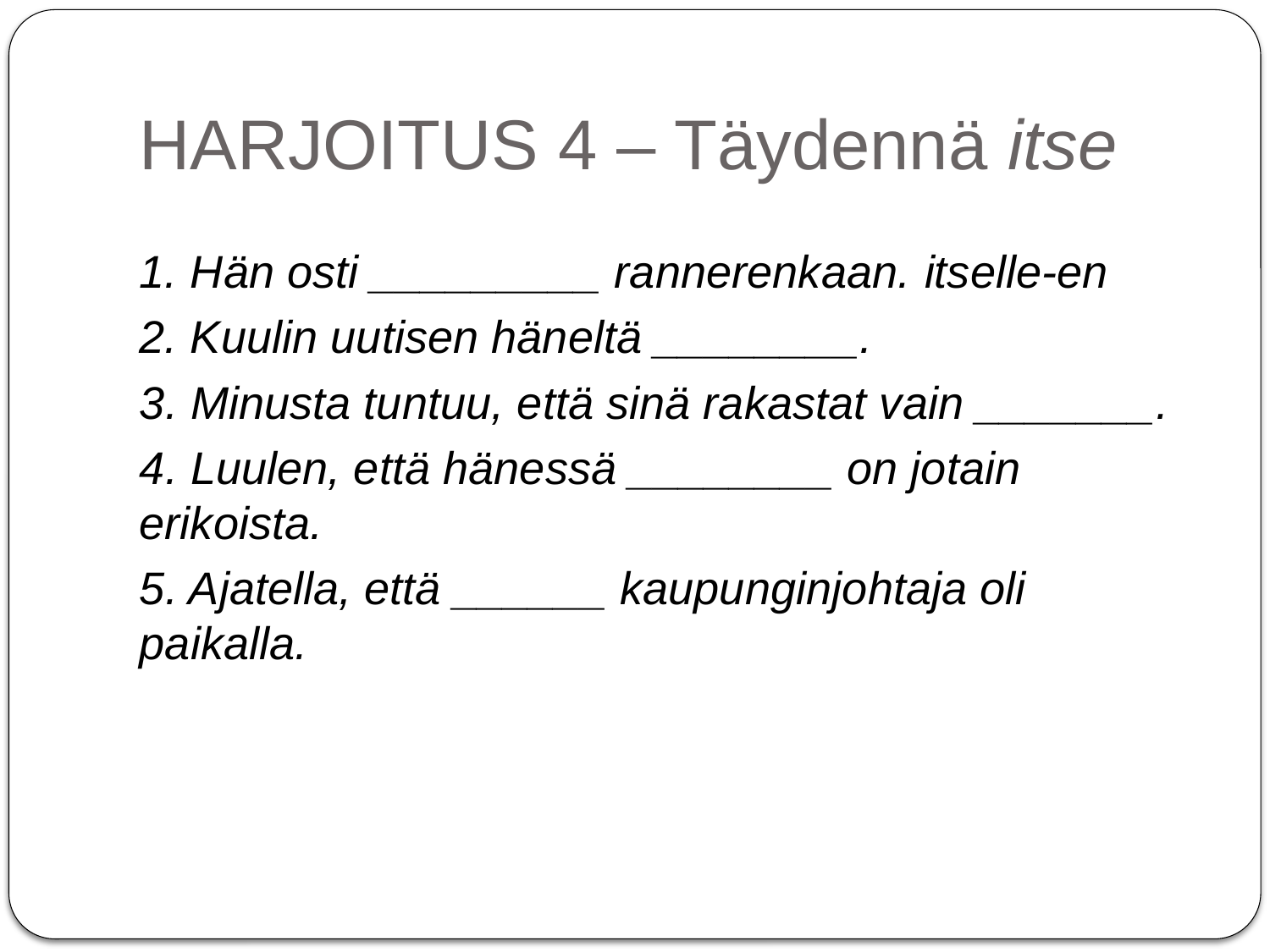

# HARJOITUS 4 – Täydennä itse
1. Hän osti _________ rannerenkaan. itselle-en
2. Kuulin uutisen häneltä ________.
3. Minusta tuntuu, että sinä rakastat vain _______.
4. Luulen, että hänessä ________ on jotain erikoista.
5. Ajatella, että ______ kaupunginjohtaja oli paikalla.